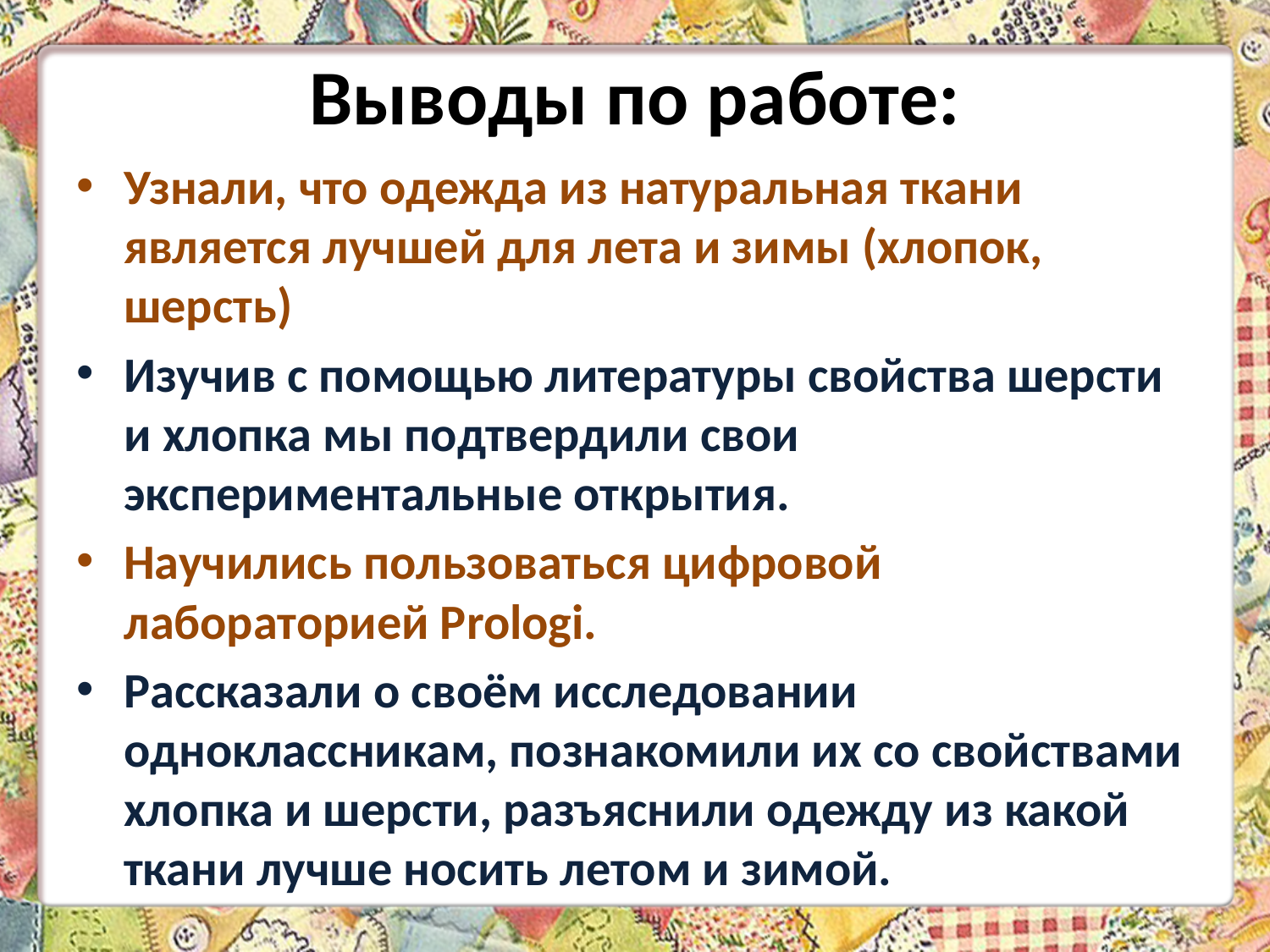

# Выводы по работе:
Узнали, что одежда из натуральная ткани является лучшей для лета и зимы (хлопок, шерсть)
Изучив с помощью литературы свойства шерсти и хлопка мы подтвердили свои экспериментальные открытия.
Научились пользоваться цифровой лабораторией Prologi.
Рассказали о своём исследовании одноклассникам, познакомили их со свойствами хлопка и шерсти, разъяснили одежду из какой ткани лучше носить летом и зимой.